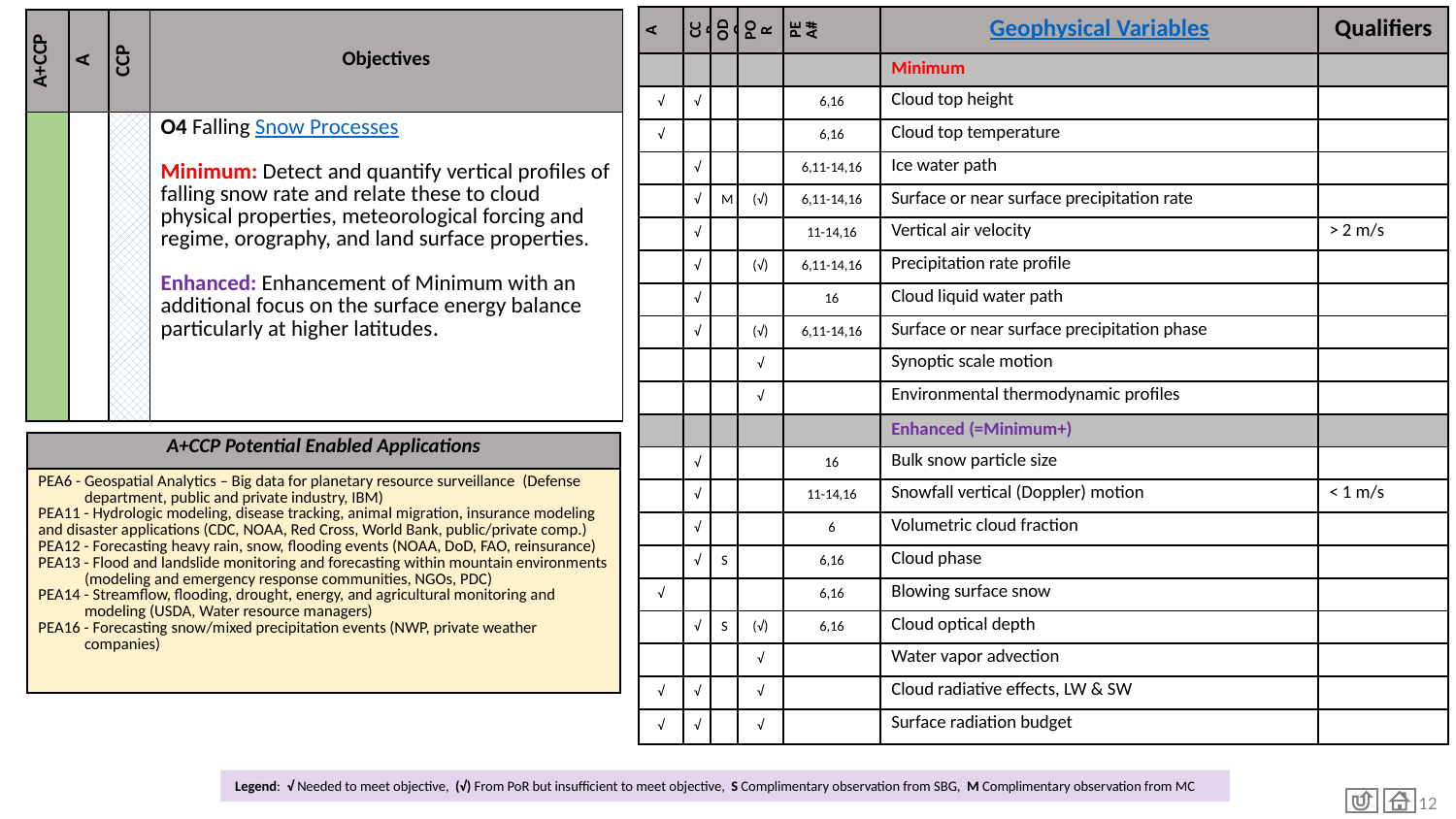

| A | CCP | ODO | POR | PEA# | Geophysical Variables | Qualifiers |
| --- | --- | --- | --- | --- | --- | --- |
|  |  |  |  |  | Minimum |  |
| √ | √ |  |  | 6,16 | Cloud top height |  |
| √ |  |  |  | 6,16 | Cloud top temperature |  |
|  | √ |  |  | 6,11-14,16 | Ice water path |  |
|  | √ | M | (√) | 6,11-14,16 | Surface or near surface precipitation rate |  |
|  | √ |  |  | 11-14,16 | Vertical air velocity | > 2 m/s |
|  | √ |  | (√) | 6,11-14,16 | Precipitation rate profile |  |
|  | √ |  |  | 16 | Cloud liquid water path |  |
|  | √ |  | (√) | 6,11-14,16 | Surface or near surface precipitation phase |  |
|  |  |  | √ |  | Synoptic scale motion |  |
|  |  |  | √ |  | Environmental thermodynamic profiles |  |
|  |  |  |  |  | Enhanced (=Minimum+) |  |
|  | √ |  |  | 16 | Bulk snow particle size |  |
|  | √ |  |  | 11-14,16 | Snowfall vertical (Doppler) motion | < 1 m/s |
|  | √ |  |  | 6 | Volumetric cloud fraction |  |
|  | √ | S |  | 6,16 | Cloud phase |  |
| √ |  |  |  | 6,16 | Blowing surface snow |  |
|  | √ | S | (√) | 6,16 | Cloud optical depth |  |
|  |  |  | √ |  | Water vapor advection |  |
| √ | √ |  | √ |  | Cloud radiative effects, LW & SW |  |
| √ | √ |  | √ |  | Surface radiation budget |  |
| A+CCP | A | CCP | Objectives |
| --- | --- | --- | --- |
|  |  |  | O4 Falling Snow Processes Minimum: Detect and quantify vertical profiles of falling snow rate and relate these to cloud physical properties, meteorological forcing and regime, orography, and land surface properties. Enhanced: Enhancement of Minimum with an additional focus on the surface energy balance particularly at higher latitudes. |
# Obj 4: Falling Snow Processes
| A+CCP Potential Enabled Applications |
| --- |
| PEA6 - Geospatial Analytics – Big data for planetary resource surveillance  (Defense department, public and private industry, IBM) PEA11 - Hydrologic modeling, disease tracking, animal migration, insurance modeling and disaster applications (CDC, NOAA, Red Cross, World Bank, public/private comp.)  PEA12 - Forecasting heavy rain, snow, flooding events (NOAA, DoD, FAO, reinsurance)  PEA13 - Flood and landslide monitoring and forecasting within mountain environments (modeling and emergency response communities, NGOs, PDC) PEA14 - Streamflow, flooding, drought, energy, and agricultural monitoring and modeling (USDA, Water resource managers) PEA16 - Forecasting snow/mixed precipitation events (NWP, private weather companies) |

Legend:  √ Needed to meet objective,  (√) From PoR but insufficient to meet objective,  S Complimentary observation from SBG,  M Complimentary observation from MC
12